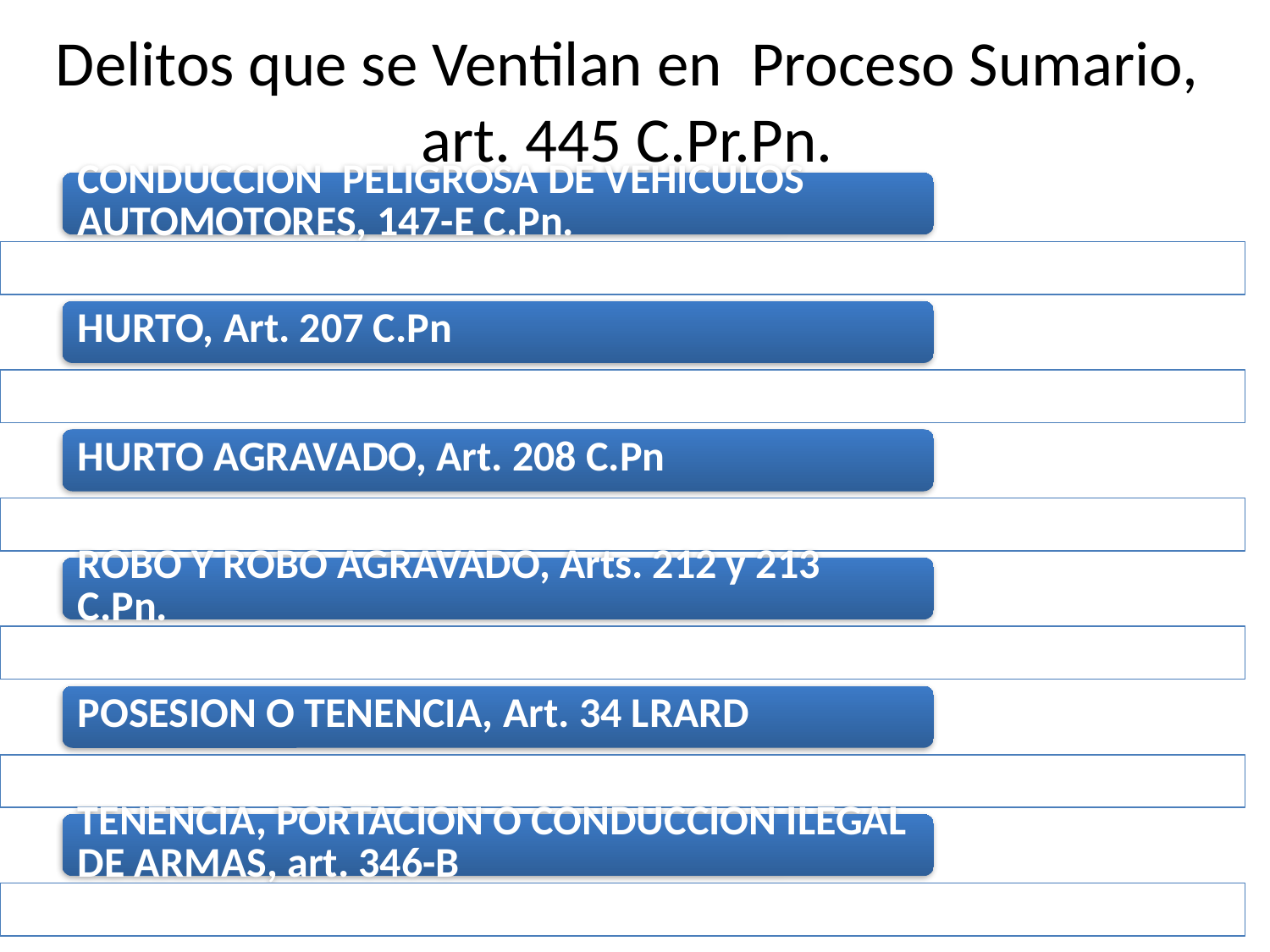

# Delitos que se Ventilan en  Proceso Sumario, art. 445 C.Pr.Pn.
CONDUCCION  PELIGROSA DE VEHICULOS AUTOMOTORES, 147-E C.Pn.
HURTO AGRAVADO, Art. 208 C.Pn
TENENCIA, PORTACION O CONDUCCION ILEGAL DE ARMAS, art. 346-B
ROBO Y ROBO AGRAVADO, Arts. 212 y 213 C.Pn.
HURTO, Art. 207 C.Pn
POSESION O TENENCIA, Art. 34 LRARD